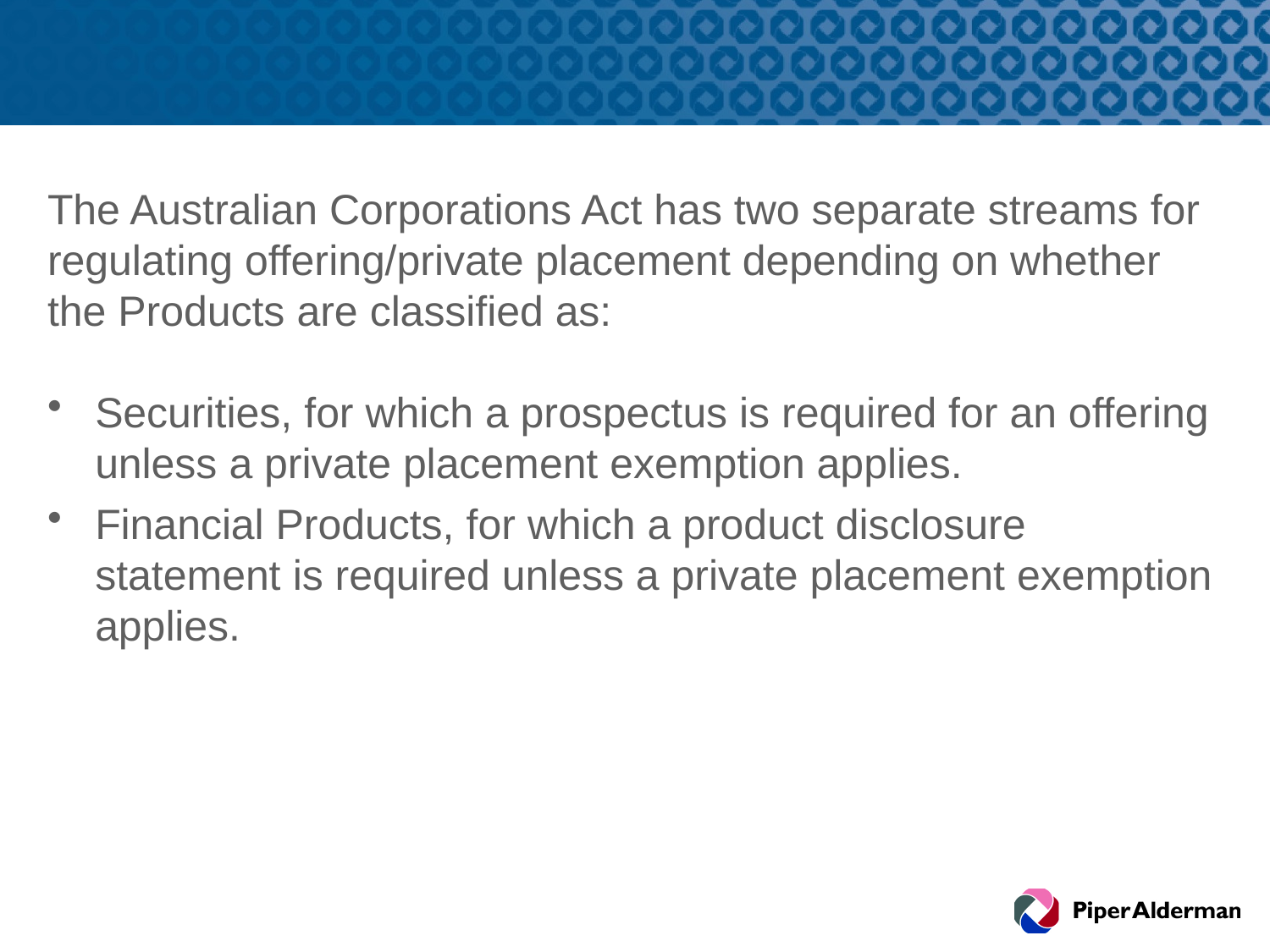

#
The Australian Corporations Act has two separate streams for regulating offering/private placement depending on whether the Products are classified as:

Securities, for which a prospectus is required for an offering unless a private placement exemption applies.
Financial Products, for which a product disclosure statement is required unless a private placement exemption applies.